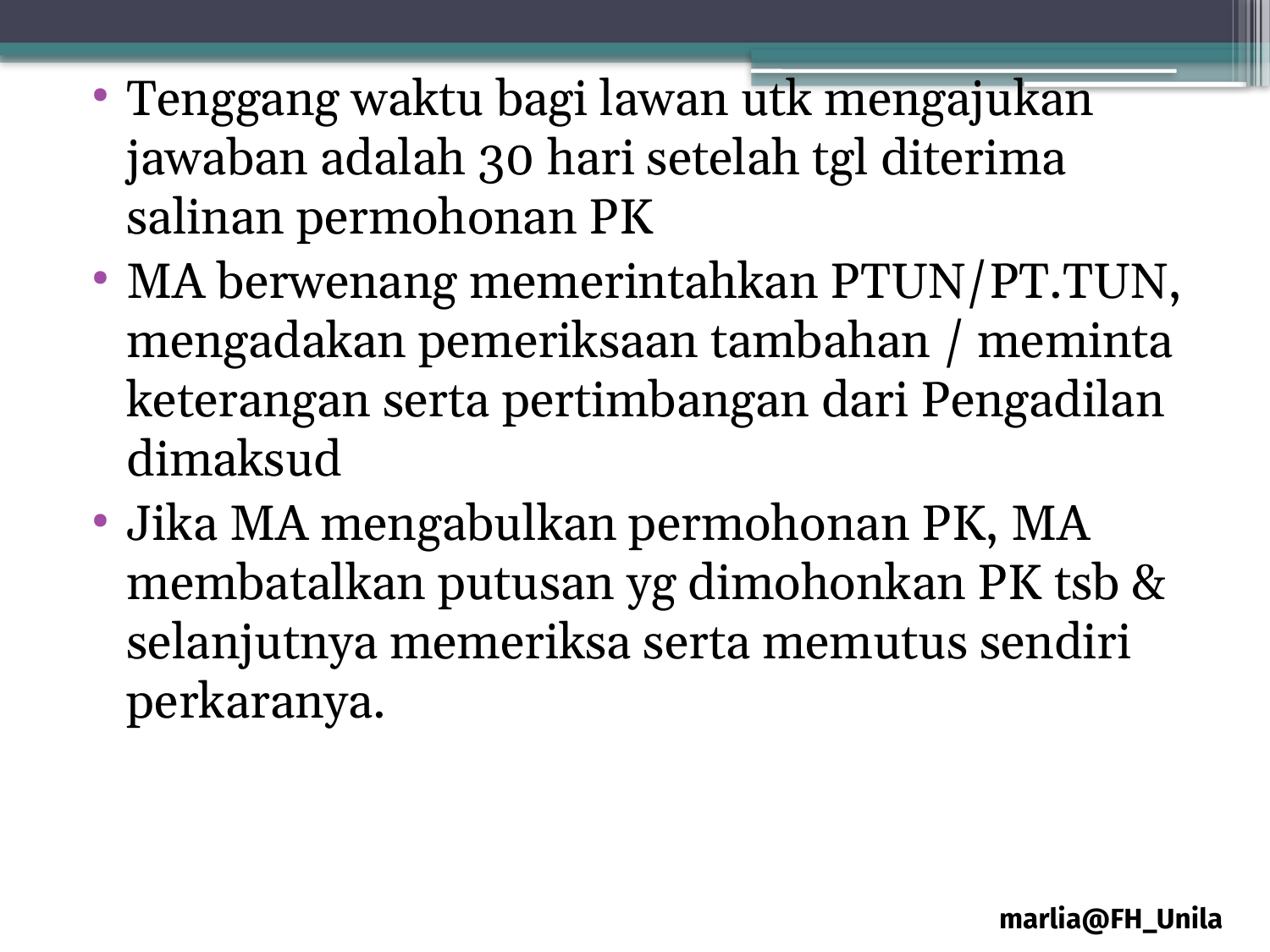

Tenggang waktu bagi lawan utk mengajukan jawaban adalah 30 hari setelah tgl diterima salinan permohonan PK
MA berwenang memerintahkan PTUN/PT.TUN, mengadakan pemeriksaan tambahan / meminta keterangan serta pertimbangan dari Pengadilan dimaksud
Jika MA mengabulkan permohonan PK, MA membatalkan putusan yg dimohonkan PK tsb & selanjutnya memeriksa serta memutus sendiri perkaranya.
marlia@FH_Unila